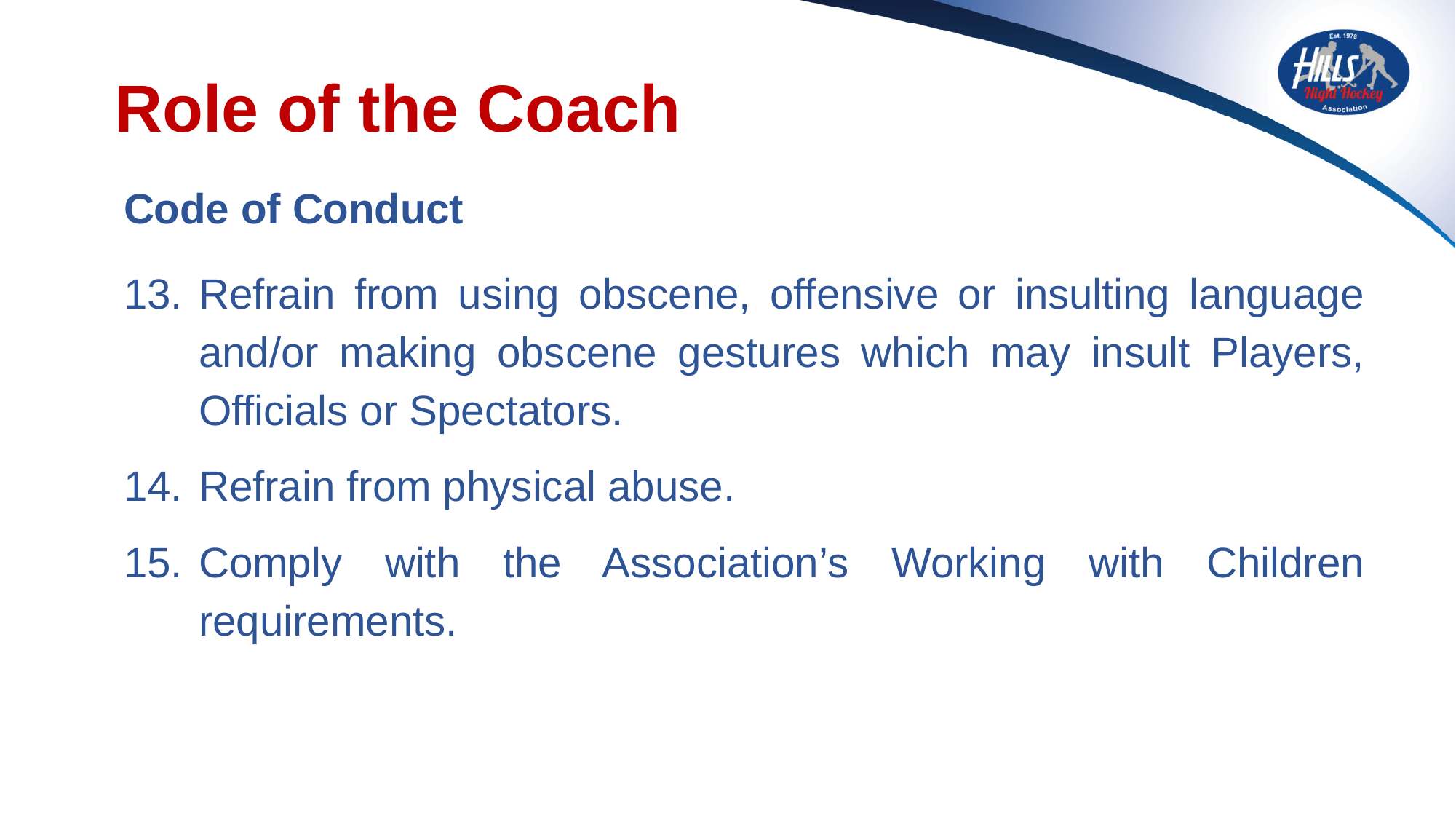

# Role of the Coach
Code of Conduct
Refrain from using obscene, offensive or insulting language and/or making obscene gestures which may insult Players, Officials or Spectators.
Refrain from physical abuse.
Comply with the Association’s Working with Children requirements.